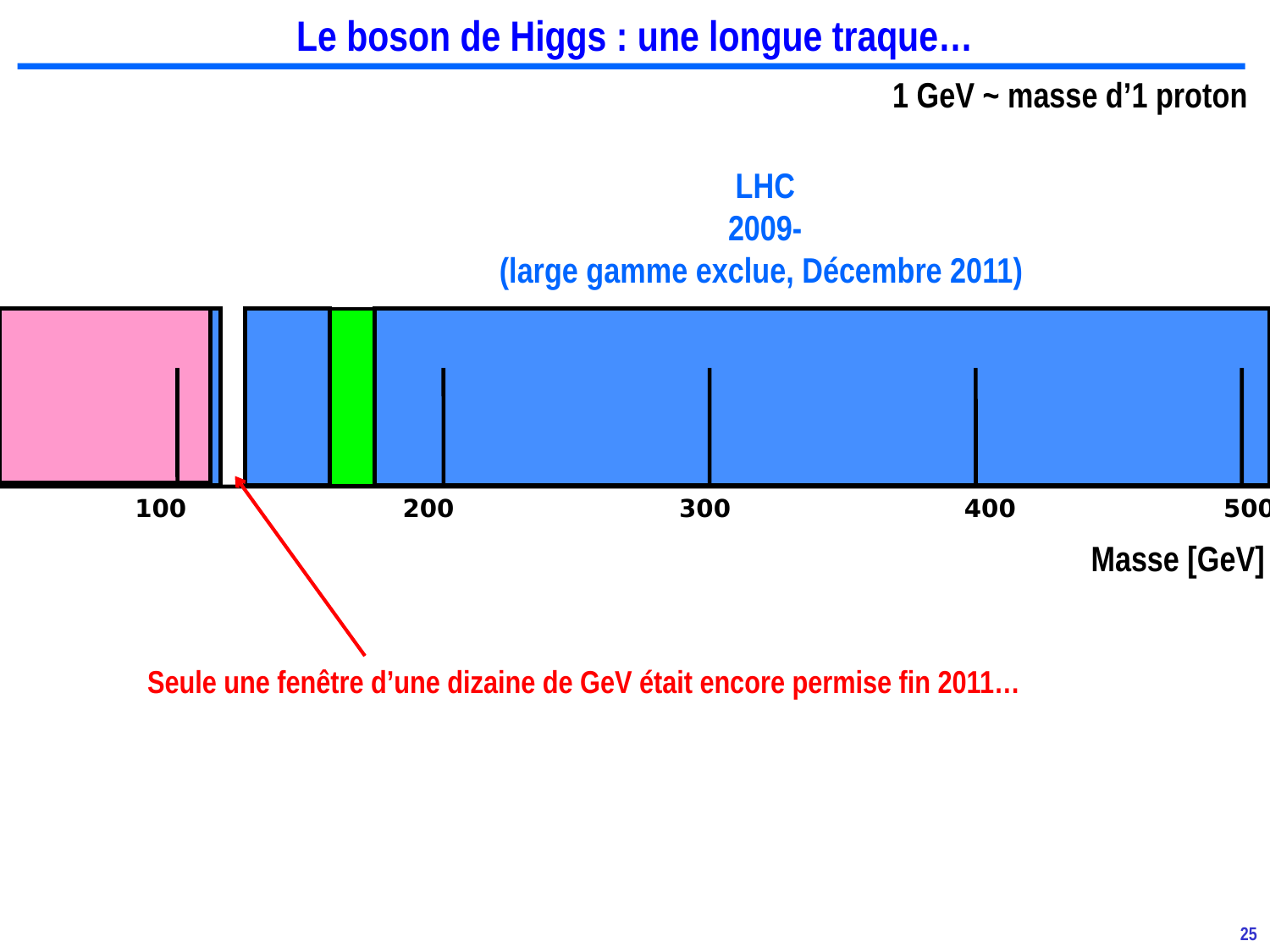

# Le boson de Higgs : une longue traque…
1 GeV ~ masse d’1 proton
LHC
2009-
(large gamme exclue, Décembre 2011)

 100                         200                          300                           400                        500        600        700       800        900        1000
Masse [GeV]
Seule une fenêtre d’une dizaine de GeV était encore permise fin 2011…
25